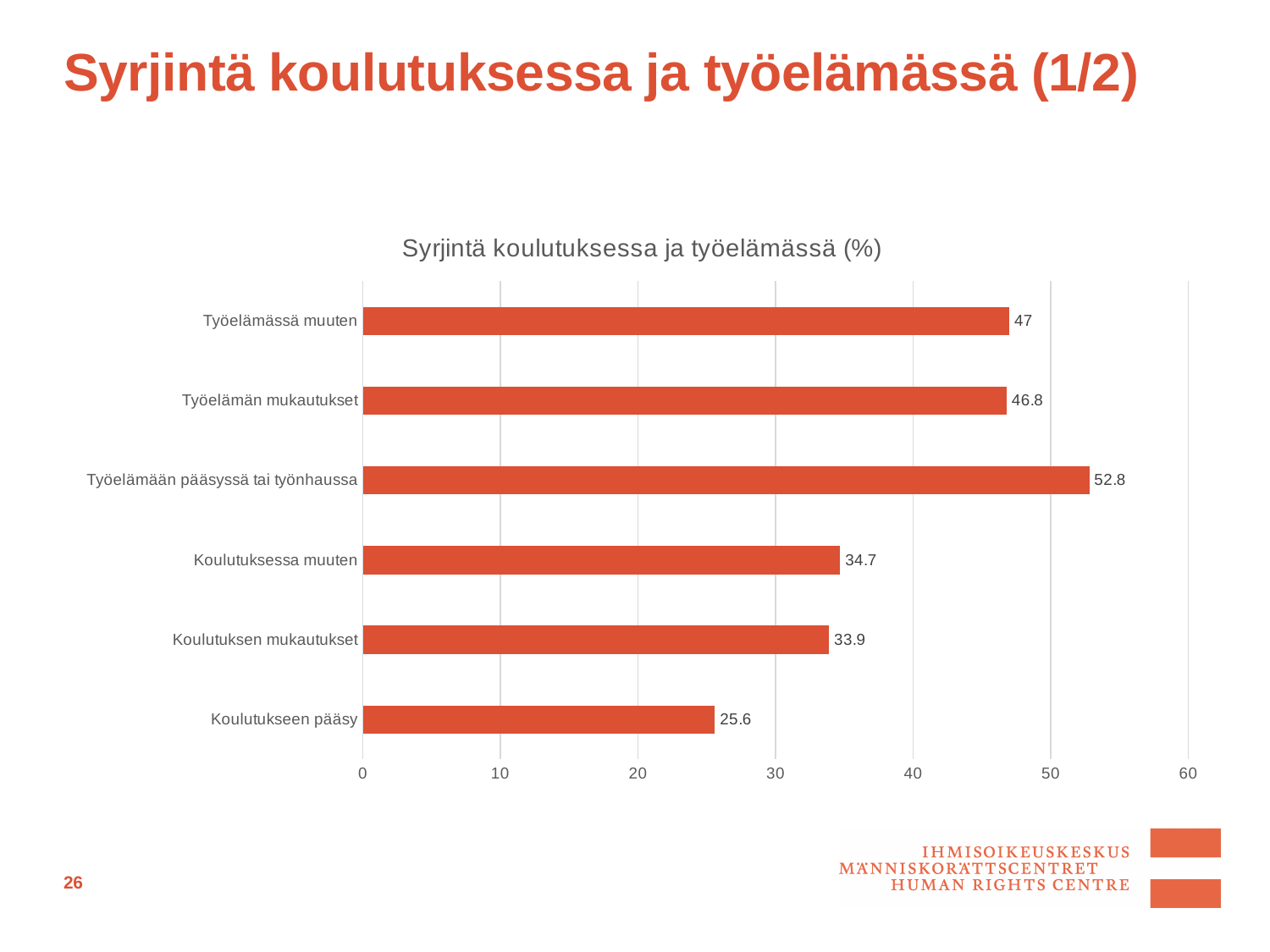

# Syrjintä koulutuksessa ja työelämässä (1/2)

### Chart: Syrjintä koulutuksessa ja työelämässä (%)

| Category |  |
|---|---|
| Koulutukseen pääsy | 25.6 |
| Koulutuksen mukautukset | 33.9 |
| Koulutuksessa muuten | 34.7 |
| Työelämään pääsyssä tai työnhaussa | 52.8 |
| Työelämän mukautukset | 46.8 |
| Työelämässä muuten | 47.0 |
26